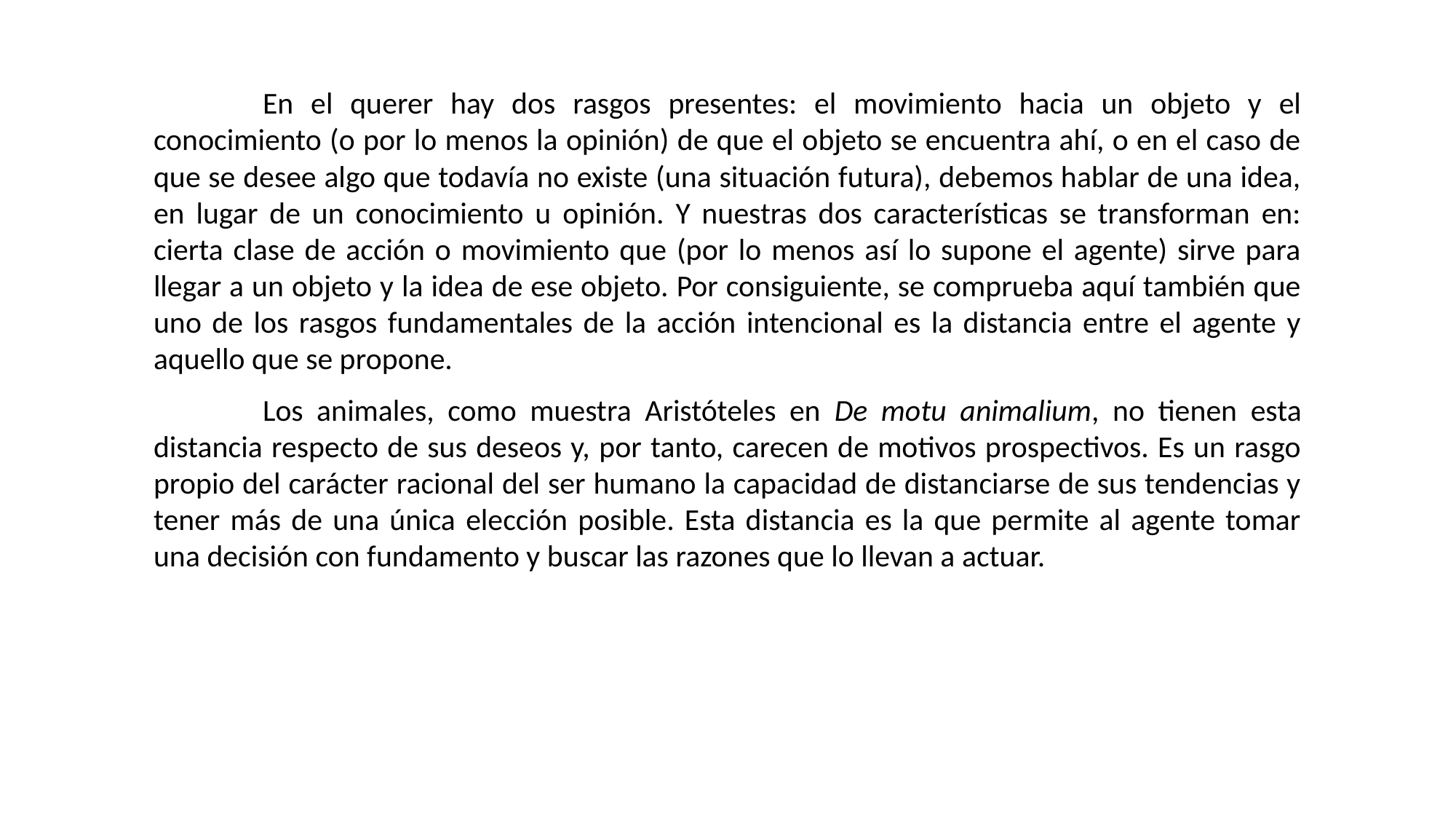

En el querer hay dos rasgos presentes: el movimiento hacia un objeto y el conocimiento (o por lo menos la opinión) de que el objeto se encuentra ahí, o en el caso de que se desee algo que todavía no existe (una situación futura), debemos hablar de una idea, en lugar de un conocimiento u opinión. Y nuestras dos características se transforman en: cierta clase de acción o movimiento que (por lo menos así lo supone el agente) sirve para llegar a un objeto y la idea de ese objeto. Por consiguiente, se comprueba aquí también que uno de los rasgos fundamentales de la acción intencional es la distancia entre el agente y aquello que se propone.
	Los animales, como muestra Aristóteles en De motu animalium, no tienen esta distancia respecto de sus deseos y, por tanto, carecen de motivos prospectivos. Es un rasgo propio del carácter racional del ser humano la capacidad de distanciarse de sus tendencias y tener más de una única elección posible. Esta distancia es la que permite al agente tomar una decisión con fundamento y buscar las razones que lo llevan a actuar.